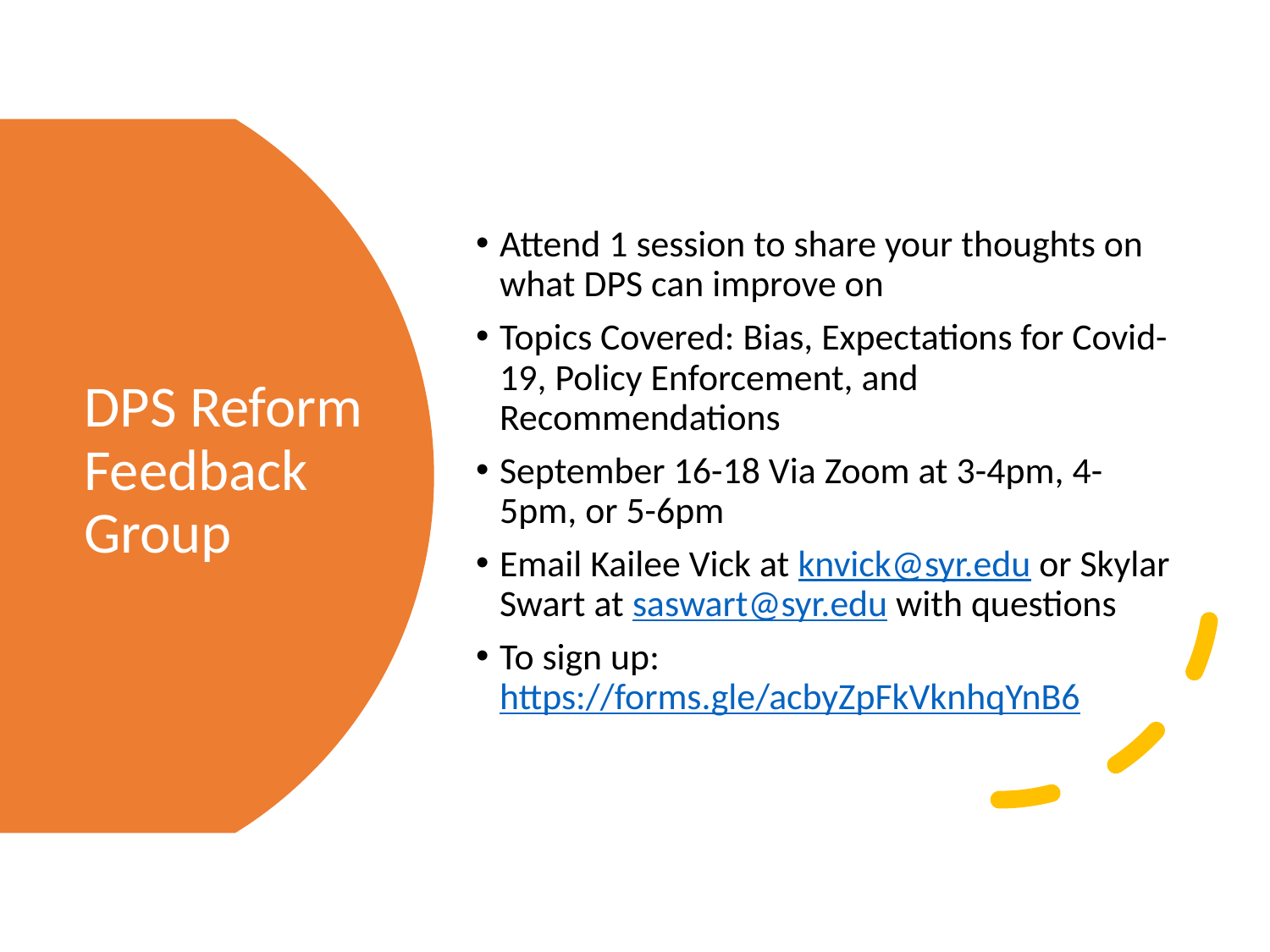

Attend 1 session to share your thoughts on what DPS can improve on
Topics Covered: Bias, Expectations for Covid-19, Policy Enforcement, and Recommendations
September 16-18 Via Zoom at 3-4pm, 4-5pm, or 5-6pm
Email Kailee Vick at knvick@syr.edu or Skylar Swart at saswart@syr.edu with questions
To sign up: https://forms.gle/acbyZpFkVknhqYnB6
# DPS Reform Feedback Group